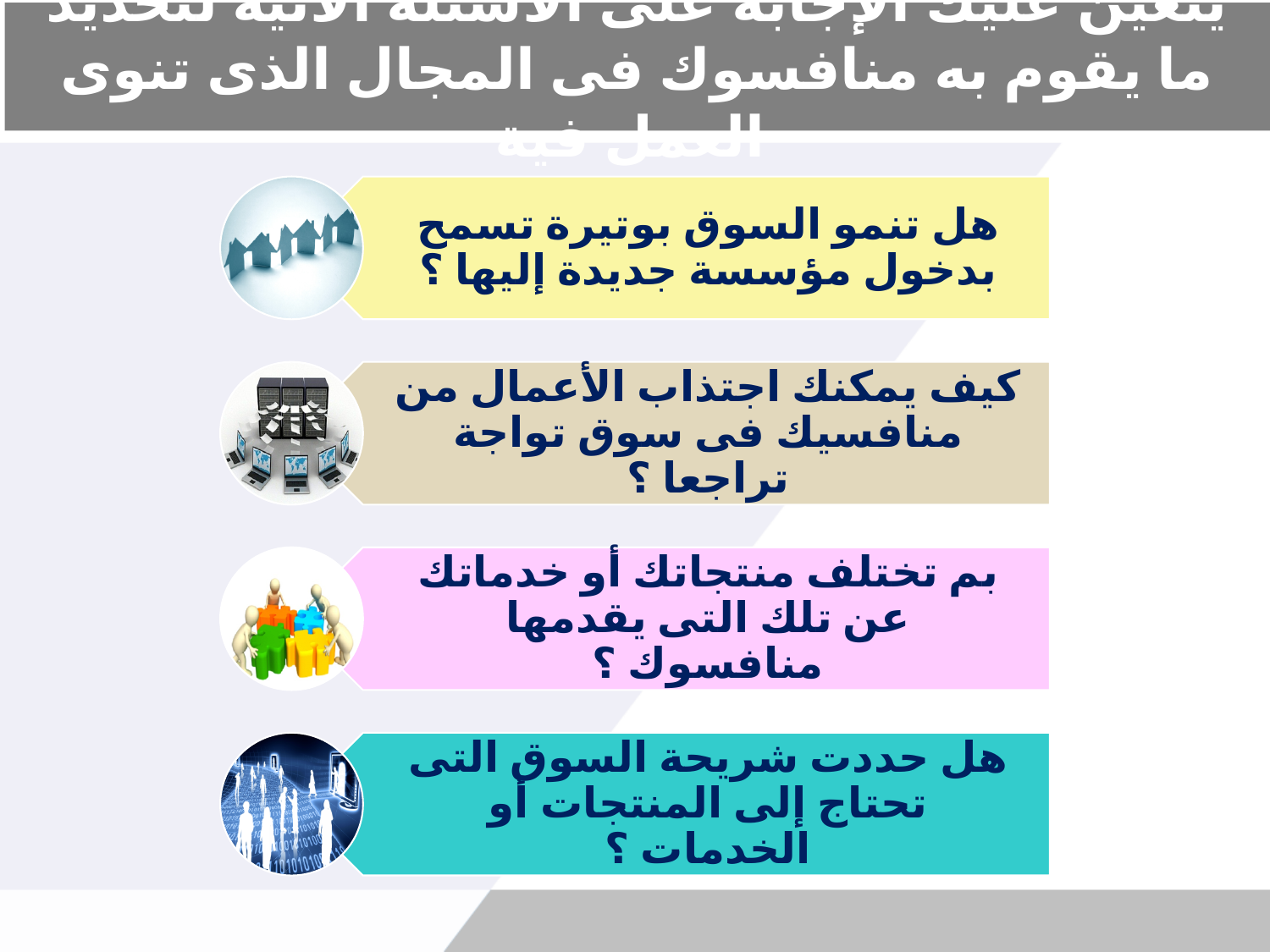

# يتعين عليك الإجابة على الأسئلة الاتية لتحديد ما يقوم به منافسوك فى المجال الذى تنوى العمل فية
هل تنمو السوق بوتيرة تسمح بدخول مؤسسة جديدة إليها ؟

كيف يمكنك اجتذاب الأعمال من منافسيك فى سوق تواجة تراجعا ؟

بم تختلف منتجاتك أو خدماتك عن تلك التى يقدمها منافسوك ؟

هل حددت شريحة السوق التى تحتاج إلى المنتجات أو الخدمات ؟